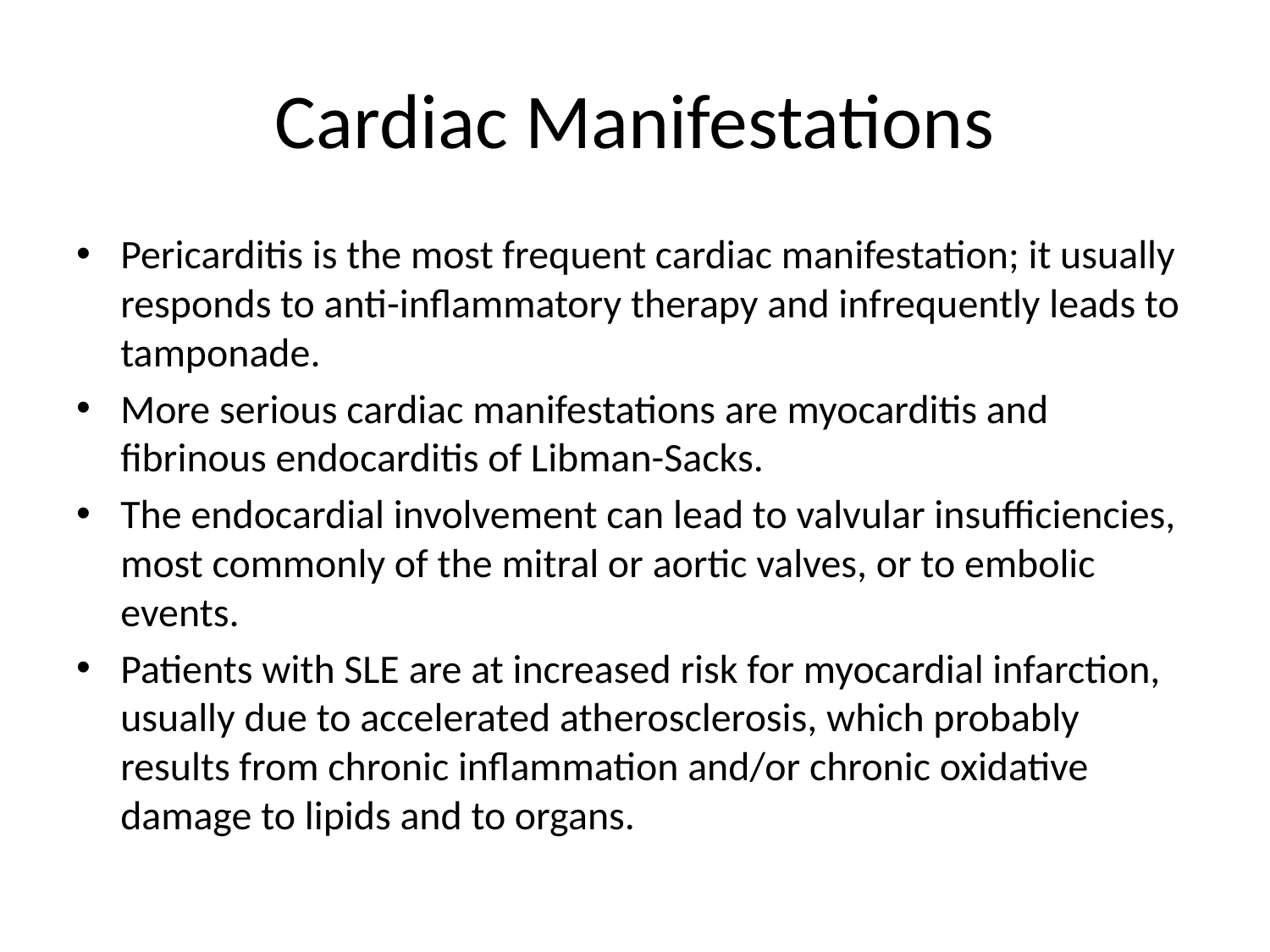

# Cardiac Manifestations
Pericarditis is the most frequent cardiac manifestation; it usually responds to anti-inflammatory therapy and infrequently leads to tamponade.
More serious cardiac manifestations are myocarditis and fibrinous endocarditis of Libman-Sacks.
The endocardial involvement can lead to valvular insufficiencies, most commonly of the mitral or aortic valves, or to embolic events.
Patients with SLE are at increased risk for myocardial infarction, usually due to accelerated atherosclerosis, which probably results from chronic inflammation and/or chronic oxidative damage to lipids and to organs.